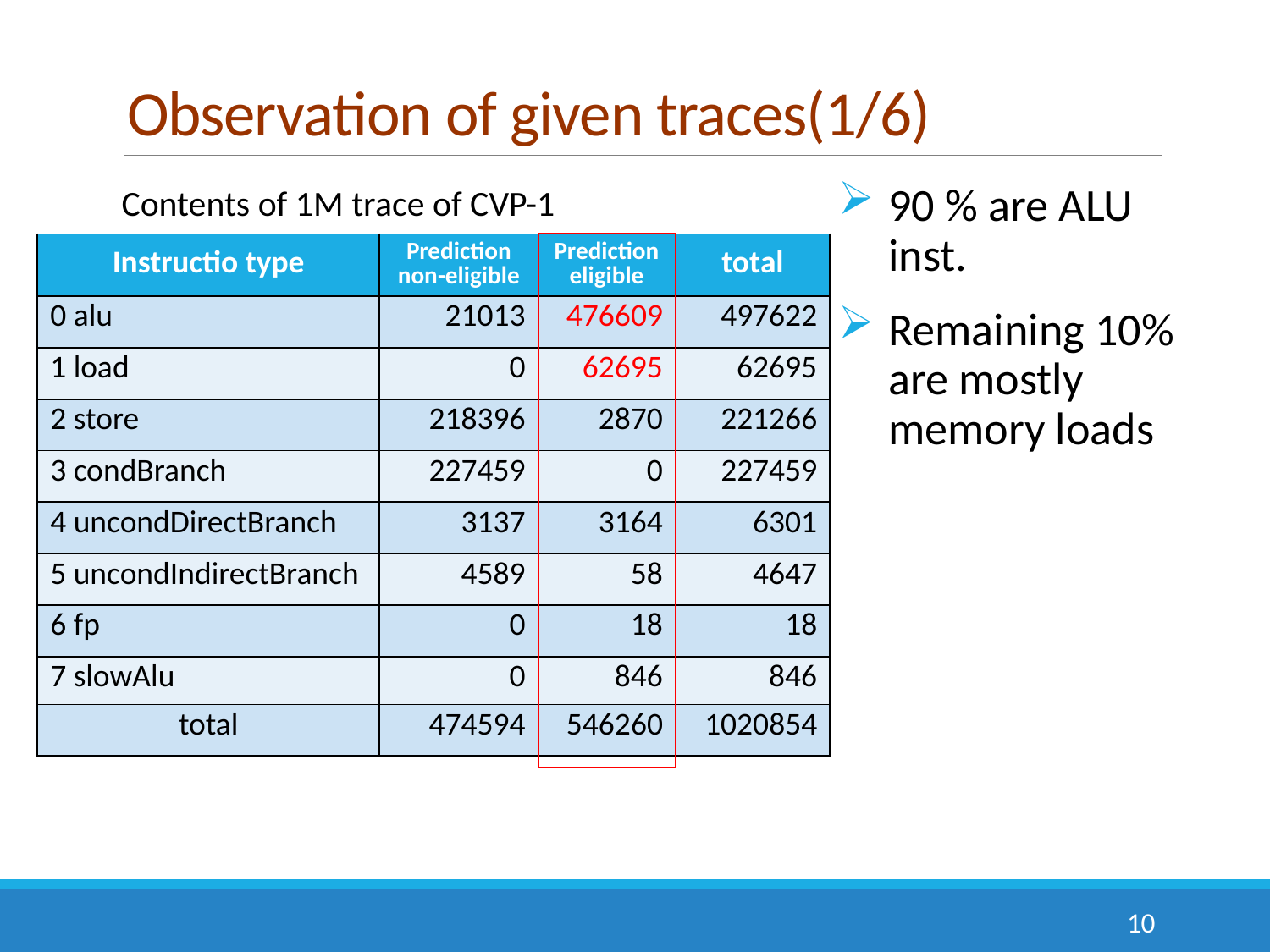

# Observation of given traces(1/6)
Contents of 1M trace of CVP-1
90 % are ALU inst.
Remaining 10% are mostly memory loads

| Instructio type | Prediction non-eligible | Prediction eligible | total |
| --- | --- | --- | --- |
| 0 alu | 21013 | 476609 | 497622 |
| 1 load | 0 | 62695 | 62695 |
| 2 store | 218396 | 2870 | 221266 |
| 3 condBranch | 227459 | 0 | 227459 |
| 4 uncondDirectBranch | 3137 | 3164 | 6301 |
| 5 uncondIndirectBranch | 4589 | 58 | 4647 |
| 6 fp | 0 | 18 | 18 |
| 7 slowAlu | 0 | 846 | 846 |
| total | 474594 | 546260 | 1020854 |
10